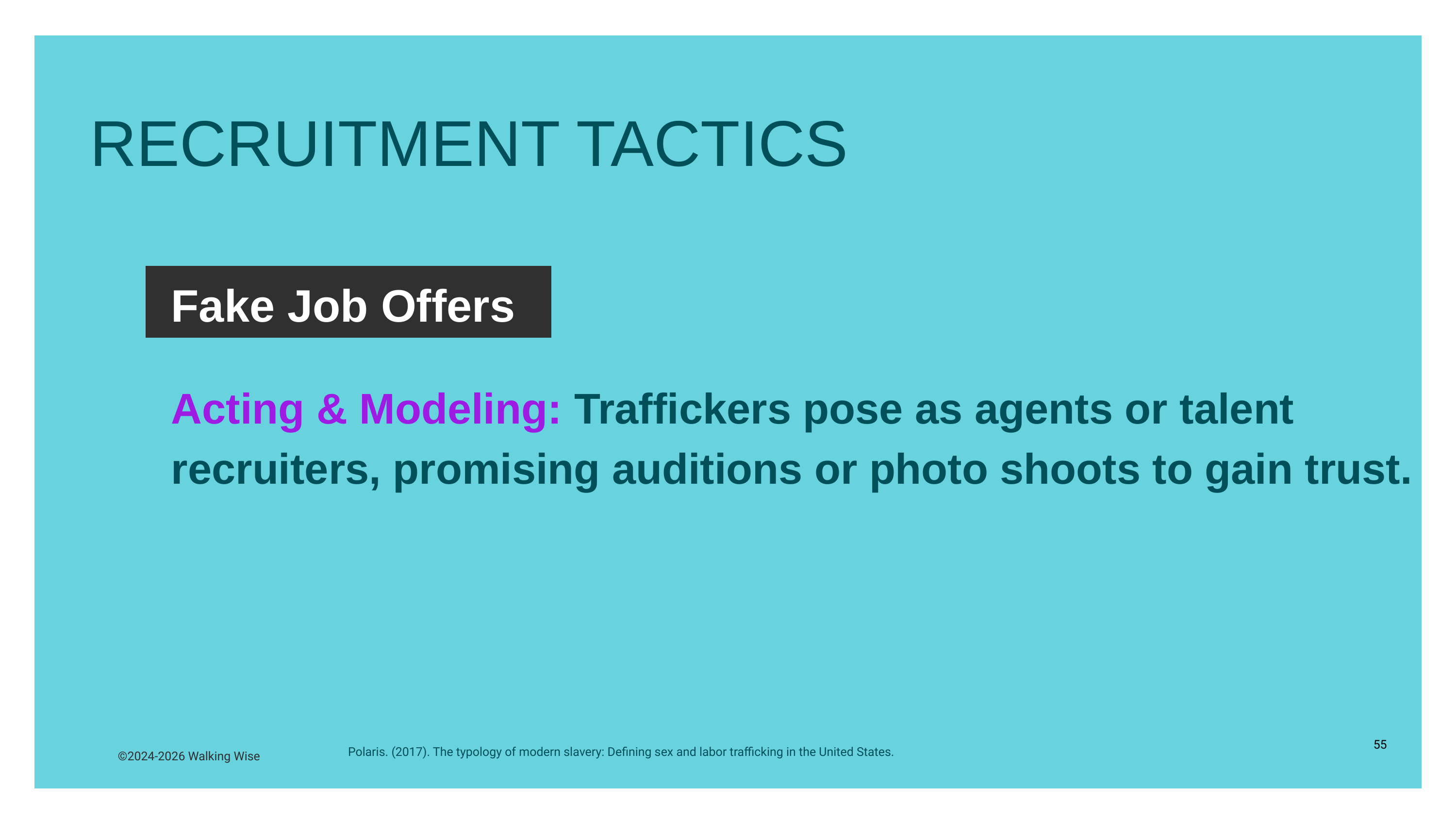

RECRUITMENT TACTICS

Fake Job Offers
Acting & Modeling: Traffickers pose as agents or talent recruiters, promising auditions or photo shoots to gain trust.
55
Polaris. (2017). The typology of modern slavery: Defining sex and labor trafficking in the United States.
©2024-2026 Walking Wise